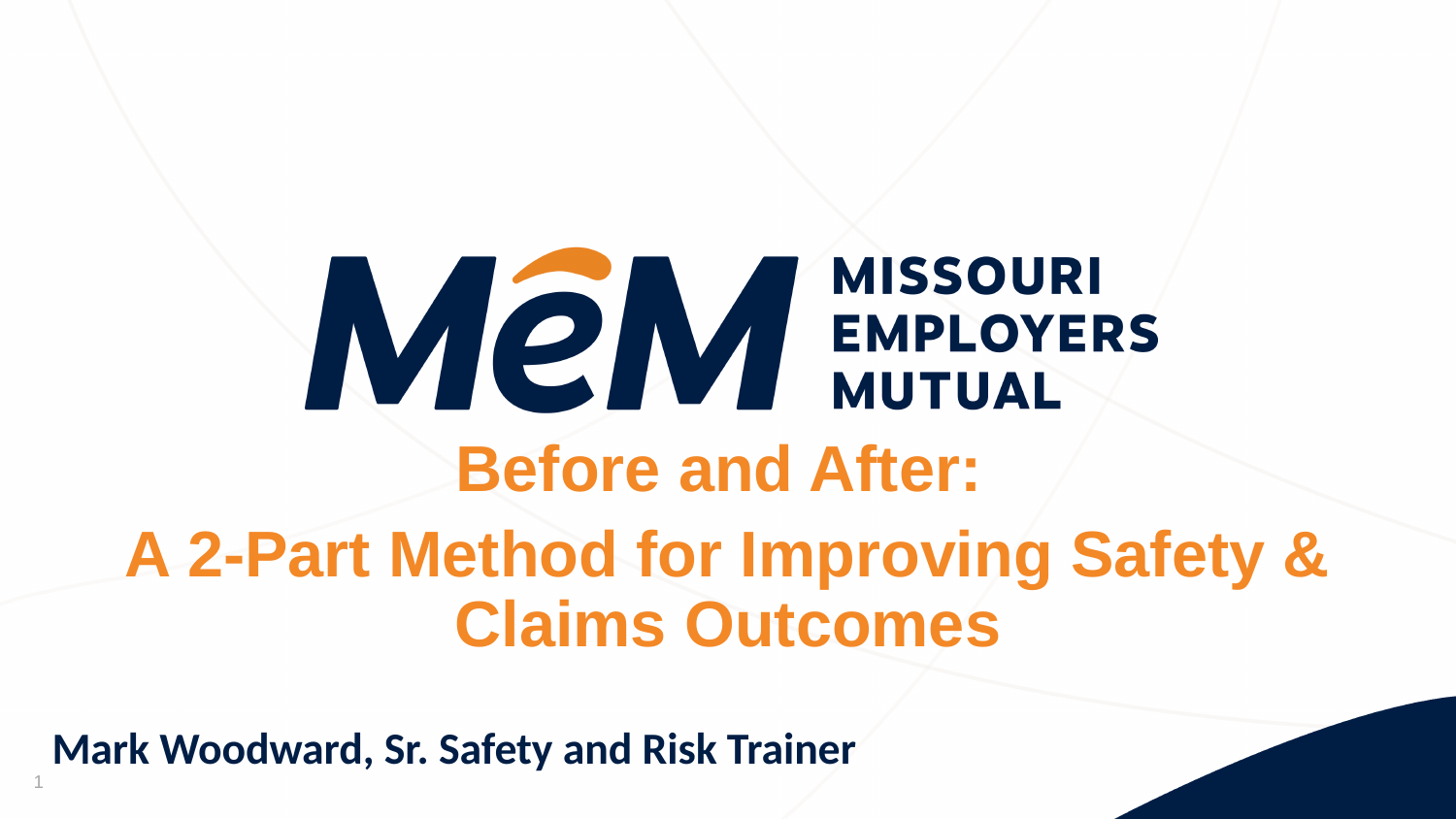

Before and After:
A 2-Part Method for Improving Safety & Claims Outcomes
Mark Woodward, Sr. Safety and Risk Trainer